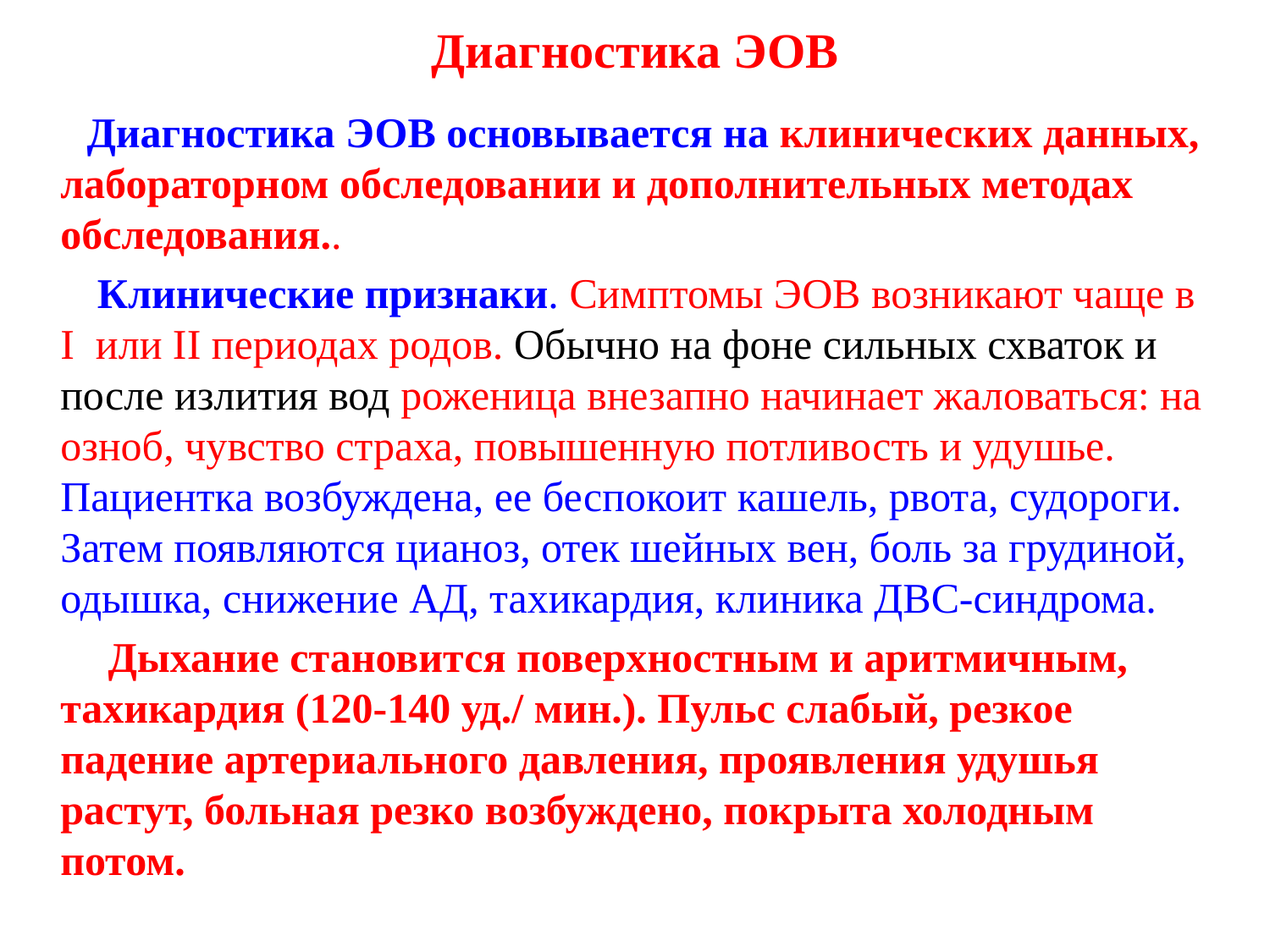

Диагностика ЭОВ
       Диагностика ЭОВ основывается на клинических данных, лабораторном обследовании и дополнительных методах обследования..
        Клинические признаки. Симптомы ЭОВ возникают чаще в I  или II периодах родов. Обычно на фоне сильных схваток и после излития вод роженица внезапно начинает жаловаться: на озноб, чувство страха, повышенную потливость и удушье. Пациентка возбуждена, ее беспокоит кашель, рвота, судороги. Затем появляются цианоз, отек шейных вен, боль за грудиной, одышка, снижение АД, тахикардия, клиника ДВС-синдрома.
         Дыхание становится поверхностным и аритмичным, тахикардия (120-140 уд./ мин.). Пульс слабый, резкое падение артериального давления, проявления удушья растут, больная резко возбуждено, покрыта холодным потом.